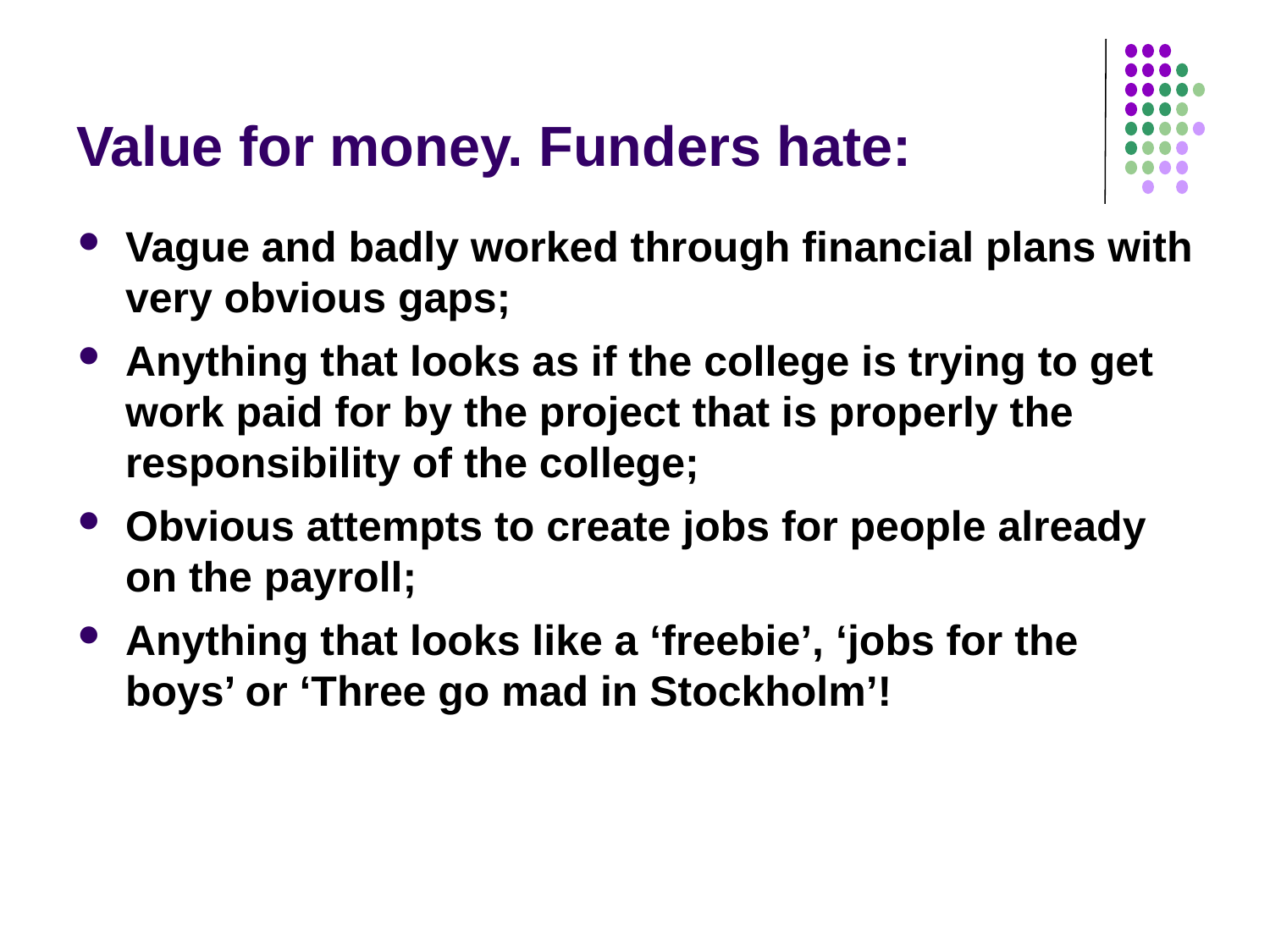

# Value for money. Funders hate:
Vague and badly worked through financial plans with very obvious gaps;
Anything that looks as if the college is trying to get work paid for by the project that is properly the responsibility of the college;
Obvious attempts to create jobs for people already on the payroll;
Anything that looks like a ‘freebie’, ‘jobs for the boys’ or ‘Three go mad in Stockholm’!